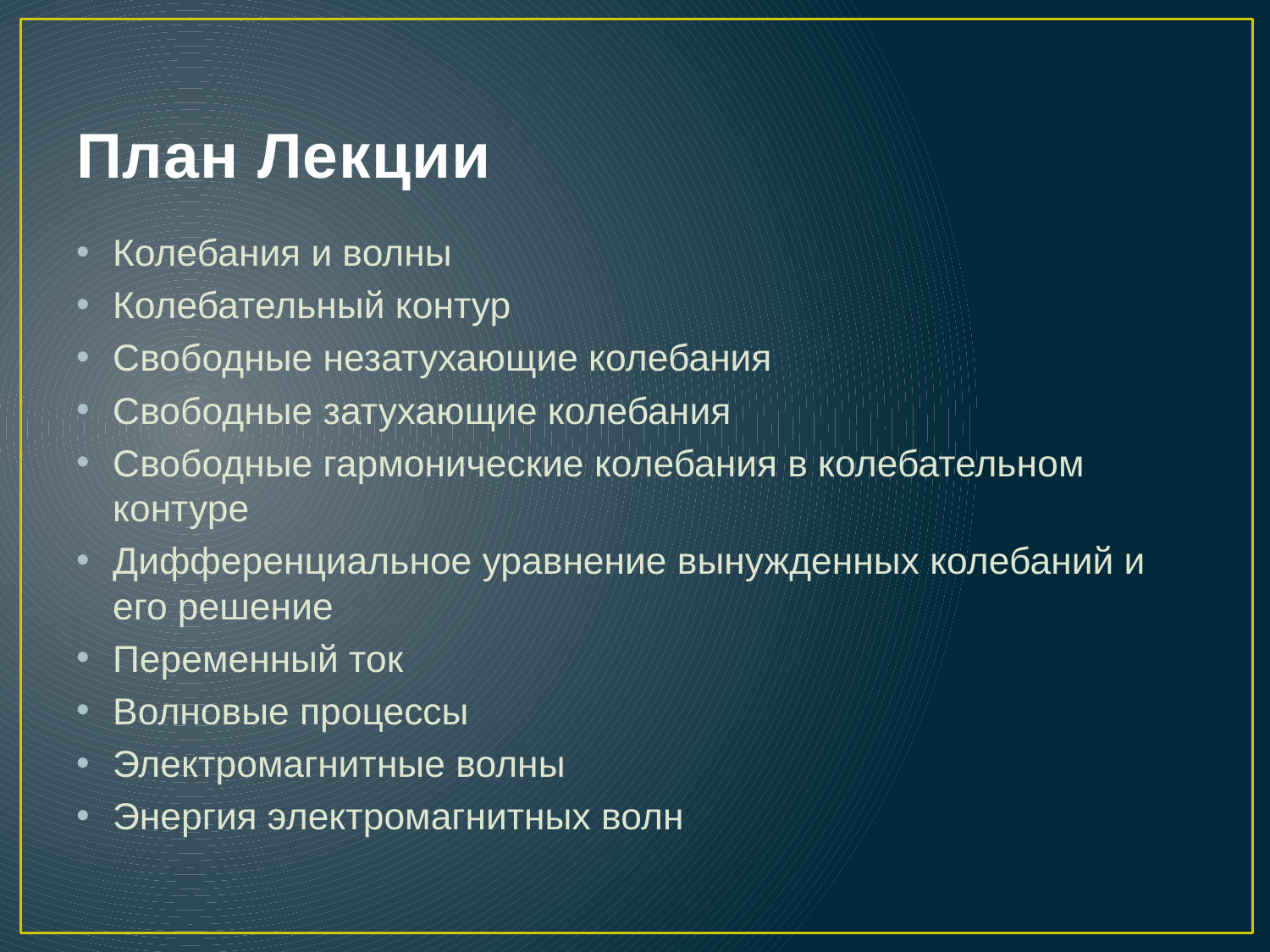

# План Лекции
Колебания и волны
Колебательный контур
Свободные незатухающие колебания
Свободные затухающие колебания
Свободные гармонические колебания в колебательном контуре
Дифференциальное уравнение вынужденных колебаний и его решение
Переменный ток
Волновые процессы
Электромагнитные волны
Энергия электромагнитных волн